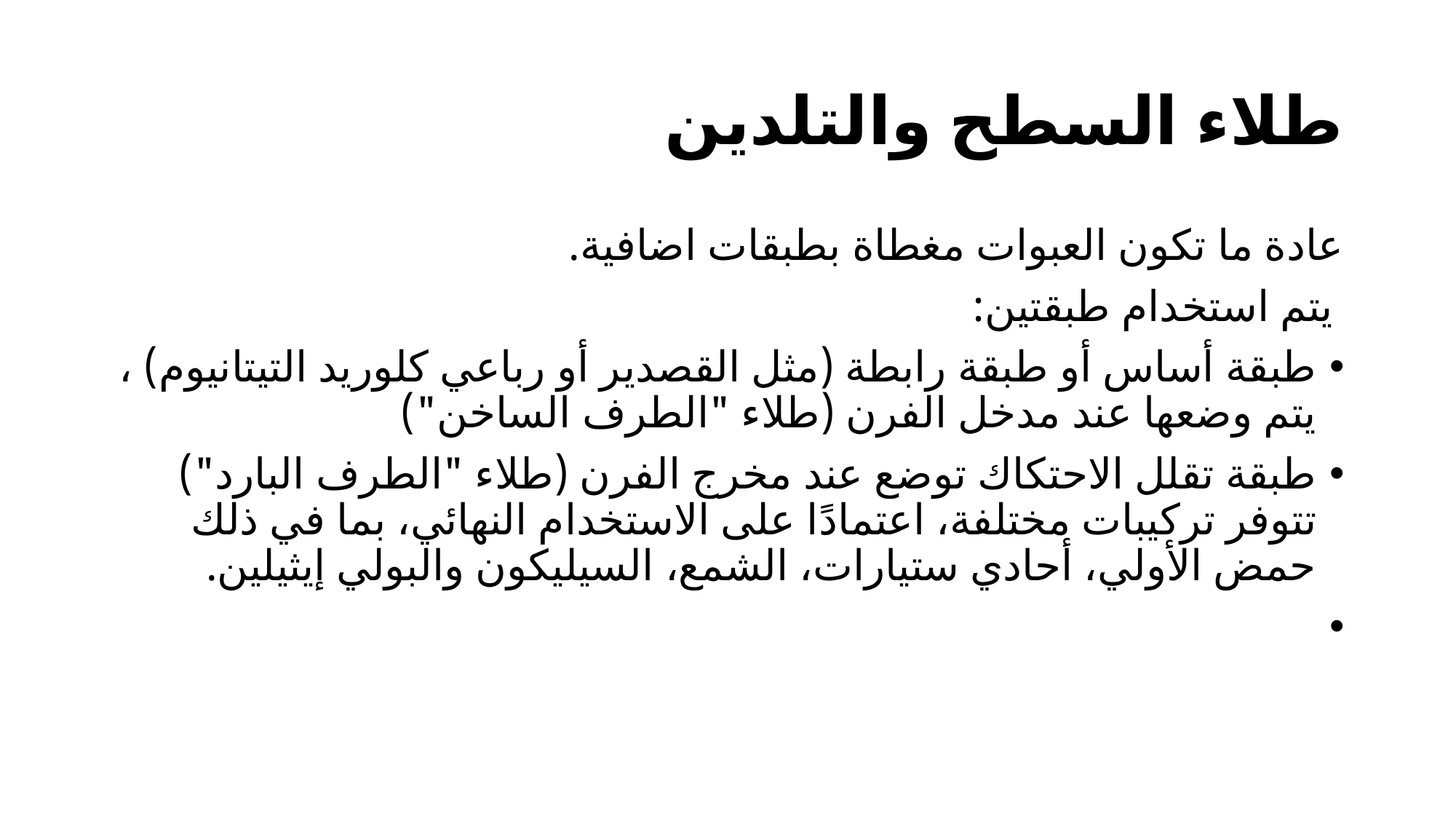

# طلاء السطح والتلدين
عادة ما تكون العبوات مغطاة بطبقات اضافية.
 يتم استخدام طبقتين:
طبقة أساس أو طبقة رابطة (مثل القصدير أو رباعي كلوريد التيتانيوم) ، يتم وضعها عند مدخل الفرن (طلاء "الطرف الساخن")
طبقة تقلل الاحتكاك توضع عند مخرج الفرن (طلاء "الطرف البارد") تتوفر تركيبات مختلفة، اعتمادًا على الاستخدام النهائي، بما في ذلك حمض الأولي، أحادي ستيارات، الشمع، السيليكون والبولي إيثيلين.